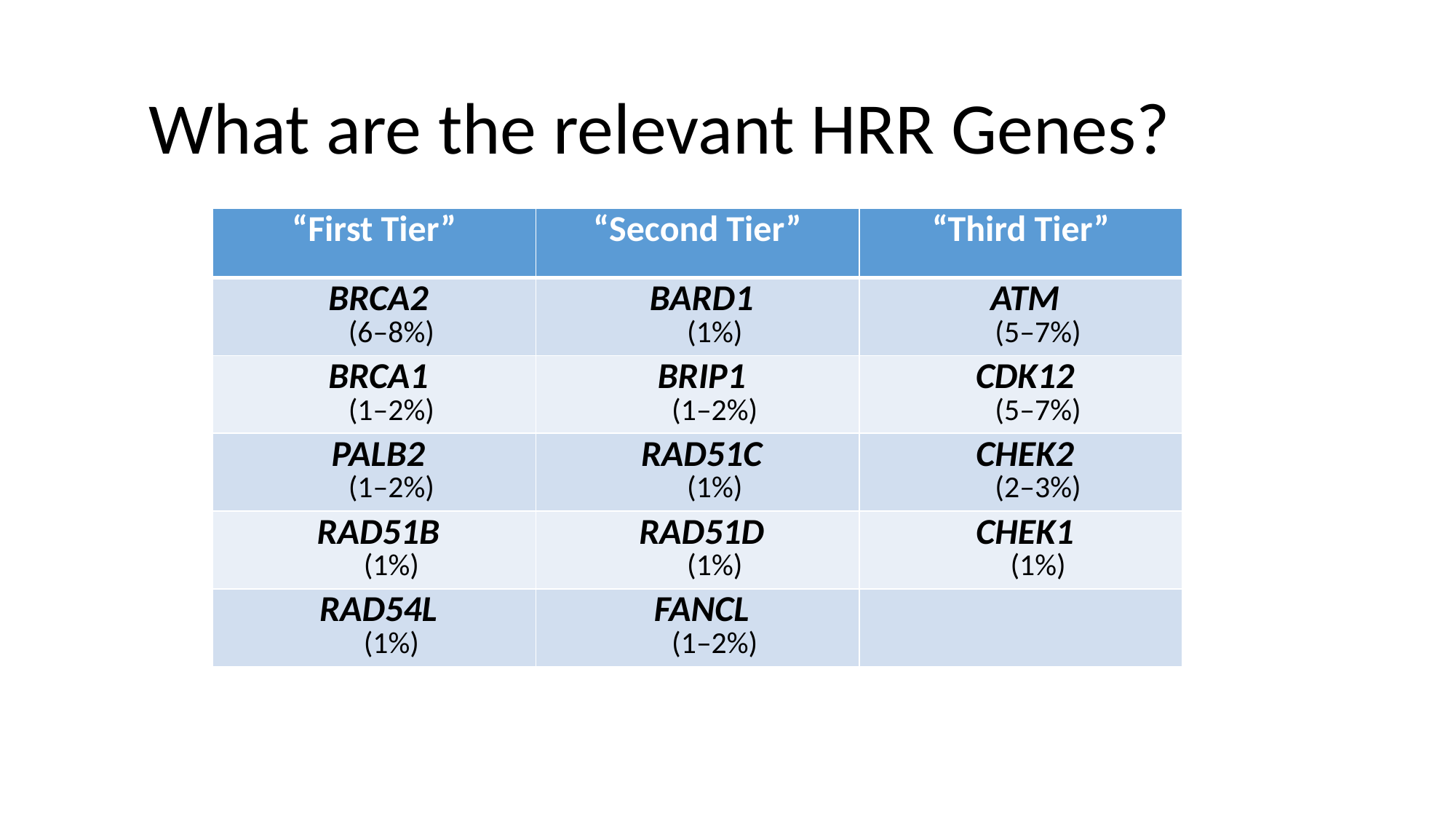

# What are the relevant HRR Genes?
| “First Tier” | “Second Tier” | “Third Tier” |
| --- | --- | --- |
| BRCA2 (6–8%) | BARD1 (1%) | ATM (5–7%) |
| BRCA1 (1–2%) | BRIP1 (1–2%) | CDK12 (5–7%) |
| PALB2 (1–2%) | RAD51C (1%) | CHEK2 (2–3%) |
| RAD51B (1%) | RAD51D (1%) | CHEK1 (1%) |
| RAD54L (1%) | FANCL (1–2%) |  |